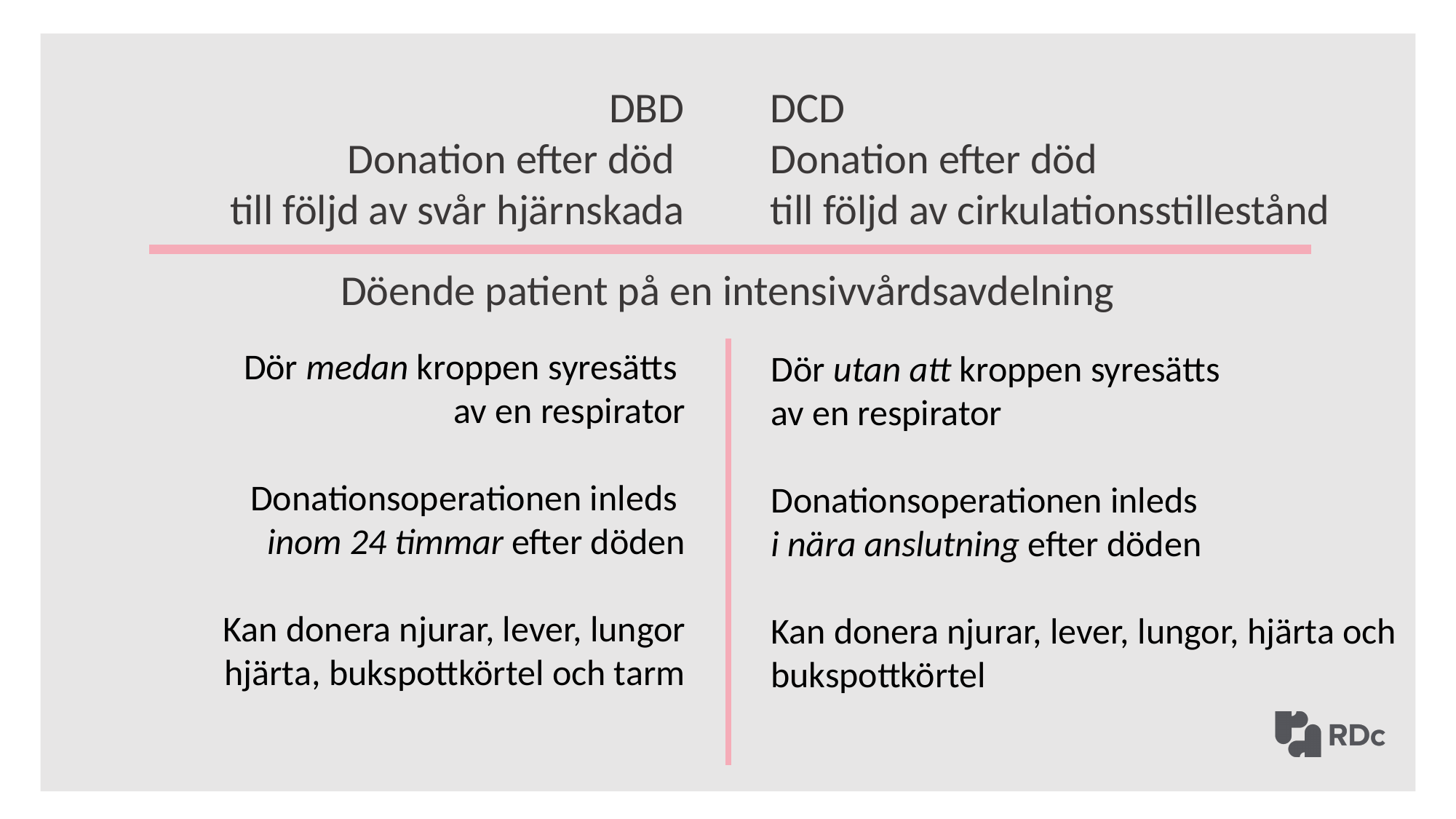

DBD
Donation efter död
till följd av svår hjärnskada
DCD
Donation efter död
till följd av cirkulationsstillestånd

Döende patient på en intensivvårdsavdelning
Dör medan kroppen syresätts
av en respirator

Donationsoperationen inleds
inom 24 timmar efter döden

Kan donera njurar, lever, lungor
hjärta, bukspottkörtel och tarm
Dör utan att kroppen syresätts
av en respirator

Donationsoperationen inleds
i nära anslutning efter döden

Kan donera njurar, lever, lungor, hjärta och bukspottkörtel